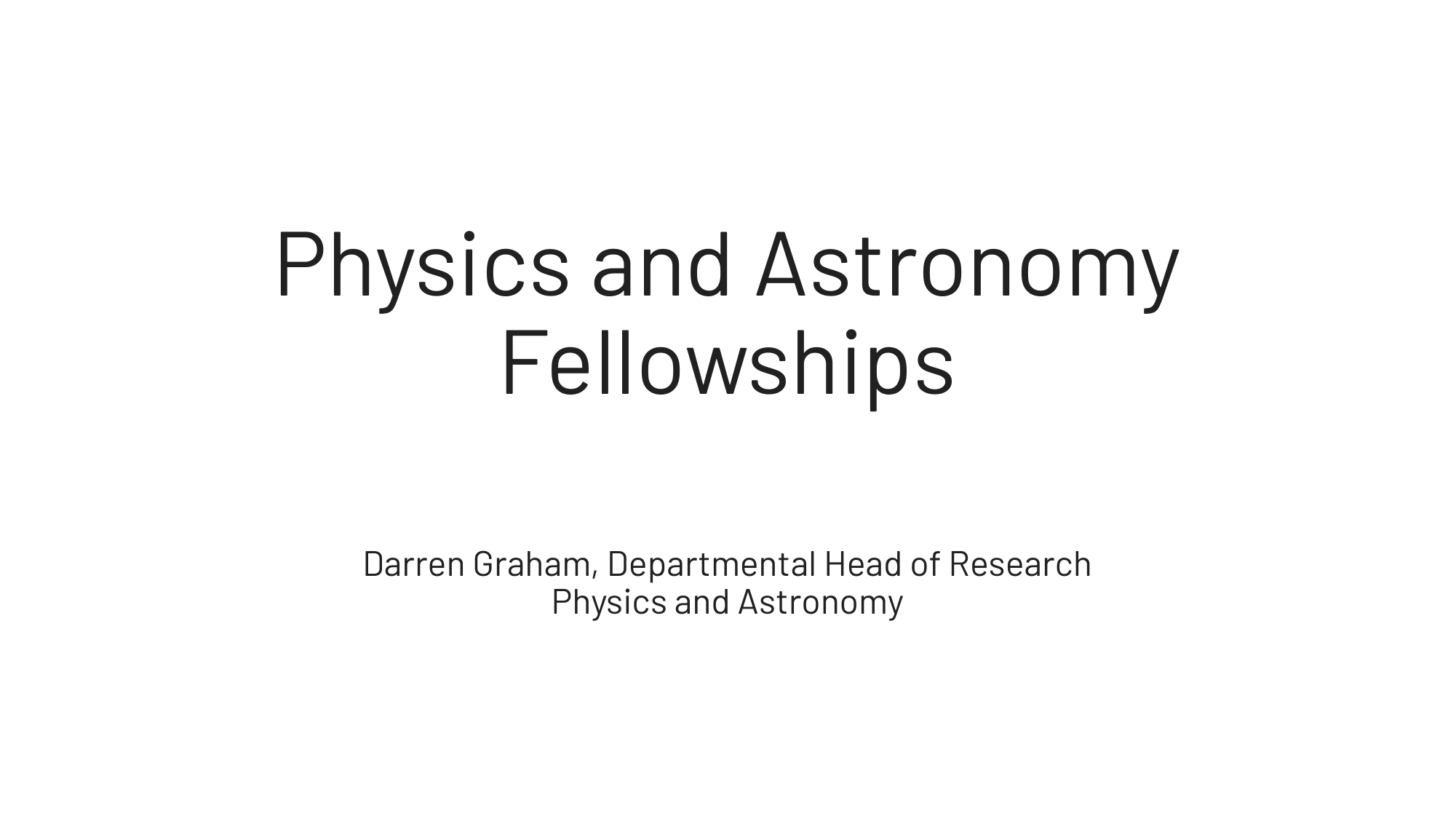

# Physics and Astronomy Fellowships

Darren Graham, Departmental Head of Research
Physics and Astronomy